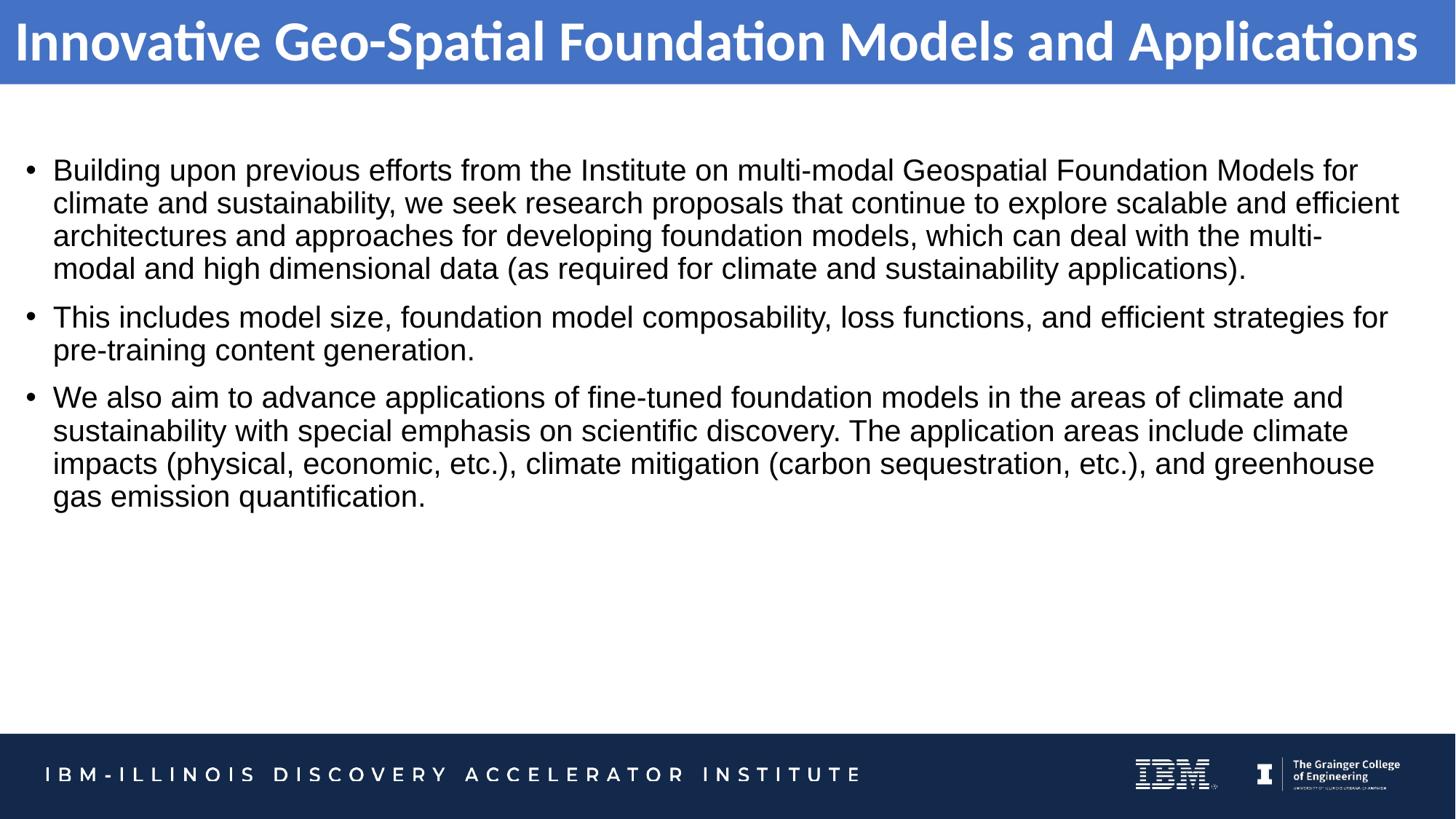

Innovative Geo-Spatial Foundation Models and Applications
Building upon previous efforts from the Institute on multi-modal Geospatial Foundation Models for climate and sustainability, we seek research proposals that continue to explore scalable and efficient architectures and approaches for developing foundation models, which can deal with the multi-modal and high dimensional data (as required for climate and sustainability applications).
This includes model size, foundation model composability, loss functions, and efficient strategies for pre-training content generation.
We also aim to advance applications of fine-tuned foundation models in the areas of climate and sustainability with special emphasis on scientific discovery. The application areas include climate impacts (physical, economic, etc.), climate mitigation (carbon sequestration, etc.), and greenhouse gas emission quantification.